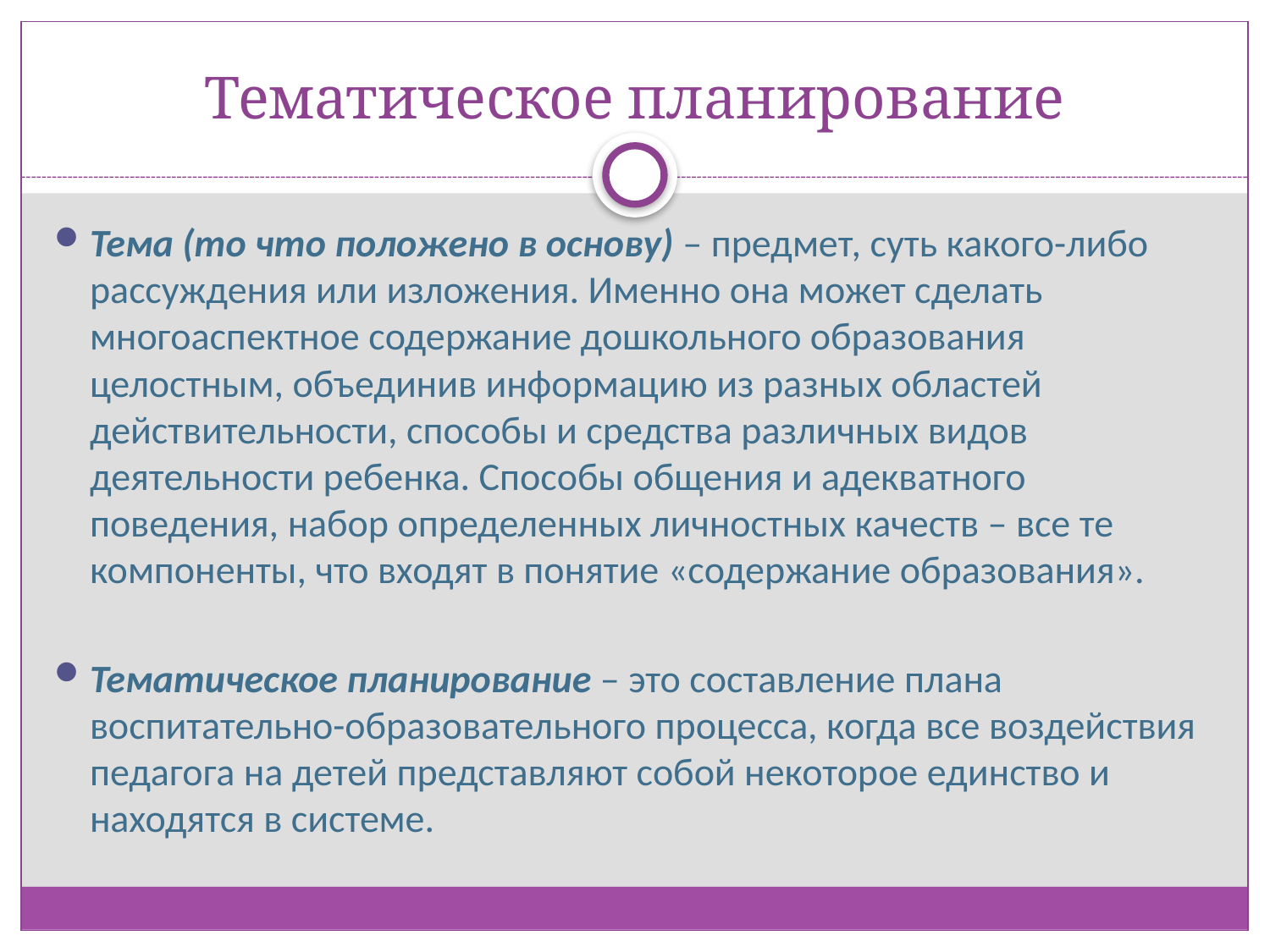

# Тематическое планирование
Тема (то что положено в основу) – предмет, суть какого-либо рассуждения или изложения. Именно она может сделать многоаспектное содержание дошкольного образования целостным, объединив информацию из разных областей действительности, способы и средства различных видов деятельности ребенка. Способы общения и адекватного поведения, набор определенных личностных качеств – все те компоненты, что входят в понятие «содержание образования».

Тематическое планирование – это составление плана воспитательно-образовательного процесса, когда все воздействия педагога на детей представляют собой некоторое единство и находятся в системе.